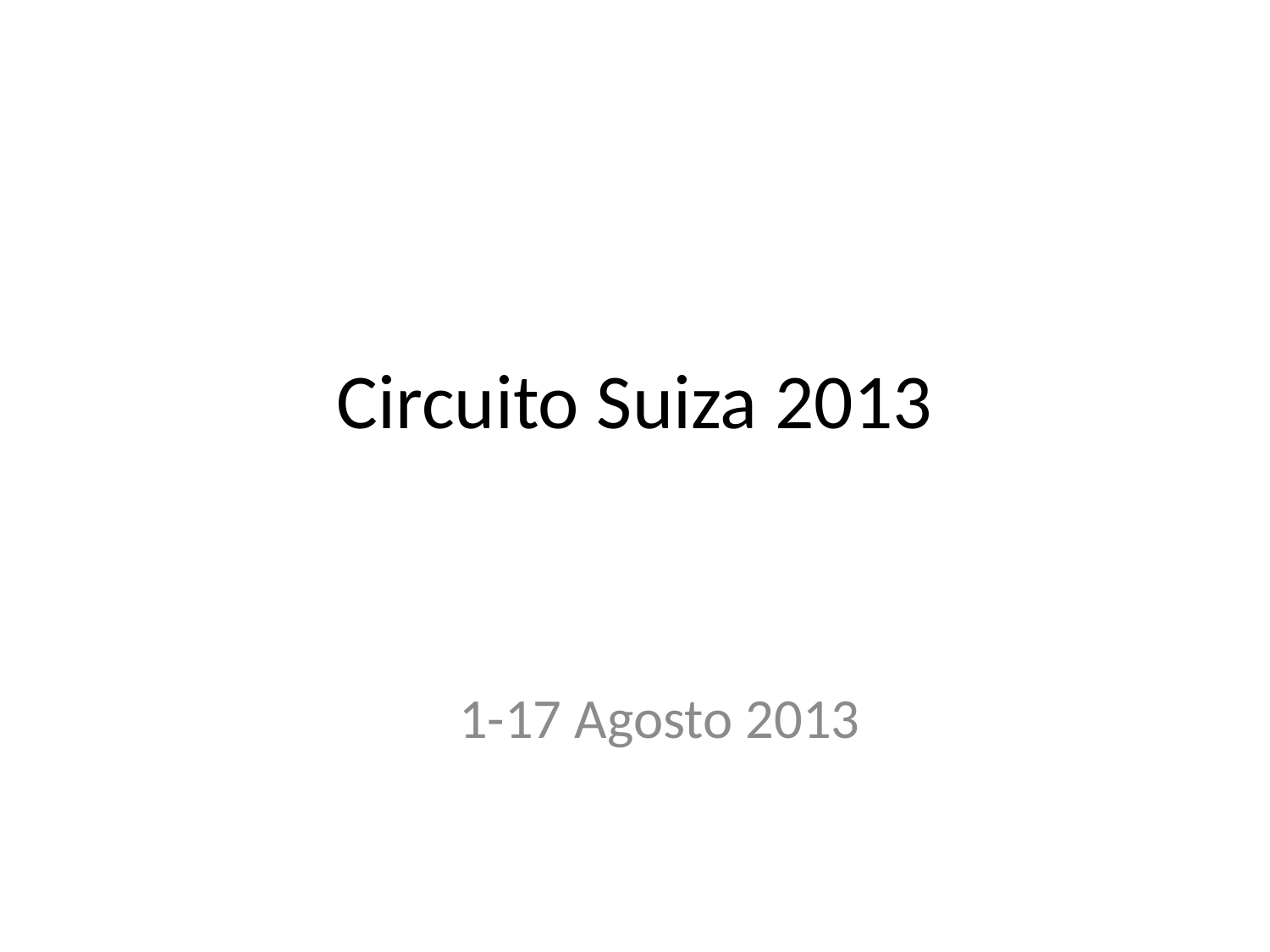

# Circuito Suiza 2013
1-17 Agosto 2013